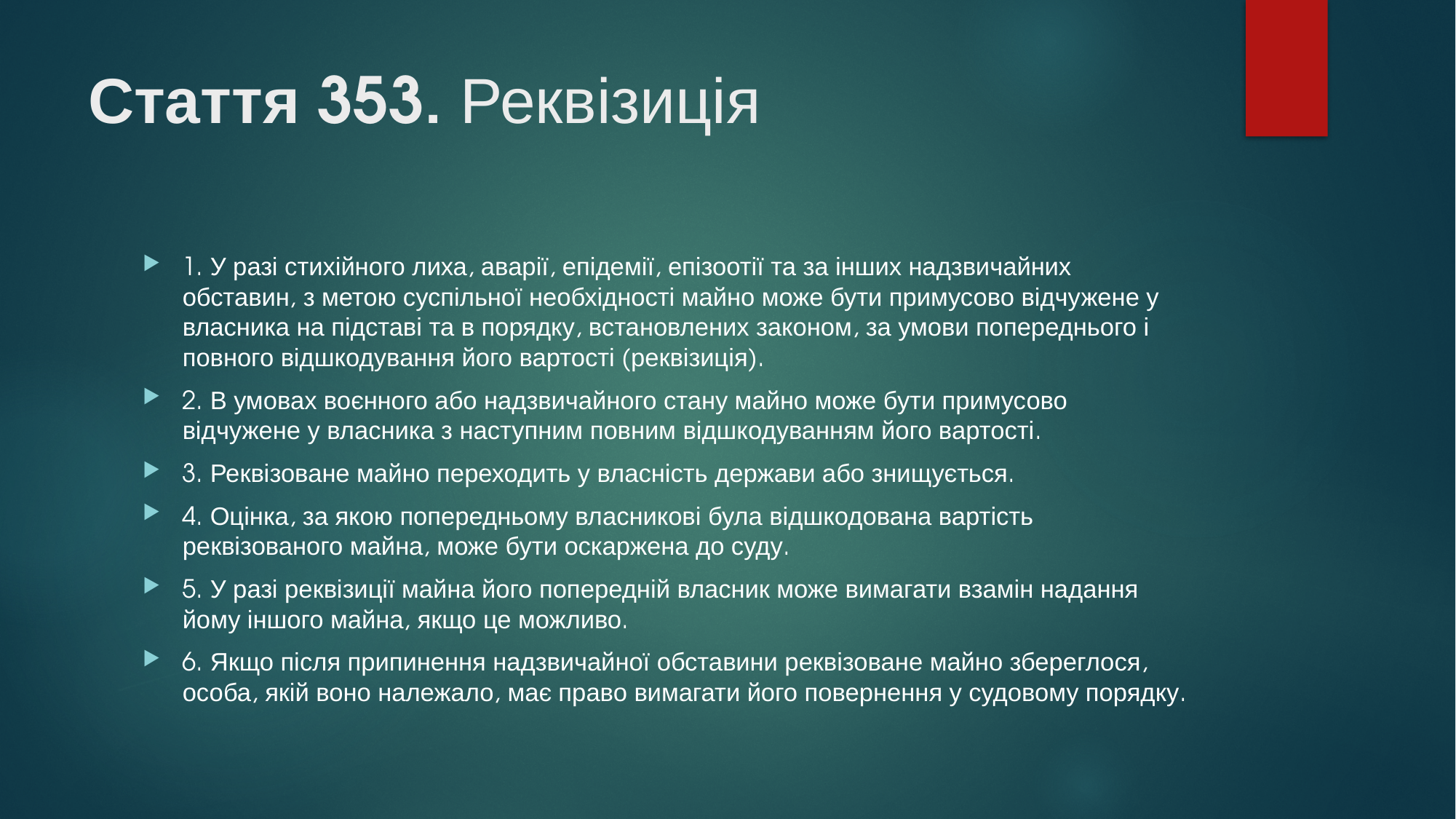

# Стаття 353. Реквізиція
1. У разі стихійного лиха, аварії, епідемії, епізоотії та за інших надзвичайних обставин, з метою суспільної необхідності майно може бути примусово відчужене у власника на підставі та в порядку, встановлених законом, за умови попереднього і повного відшкодування його вартості (реквізиція).
2. В умовах воєнного або надзвичайного стану майно може бути примусово відчужене у власника з наступним повним відшкодуванням його вартості.
3. Реквізоване майно переходить у власність держави або знищується.
4. Оцінка, за якою попередньому власникові була відшкодована вартість реквізованого майна, може бути оскаржена до суду.
5. У разі реквізиції майна його попередній власник може вимагати взамін надання йому іншого майна, якщо це можливо.
6. Якщо після припинення надзвичайної обставини реквізоване майно збереглося, особа, якій воно належало, має право вимагати його повернення у судовому порядку.